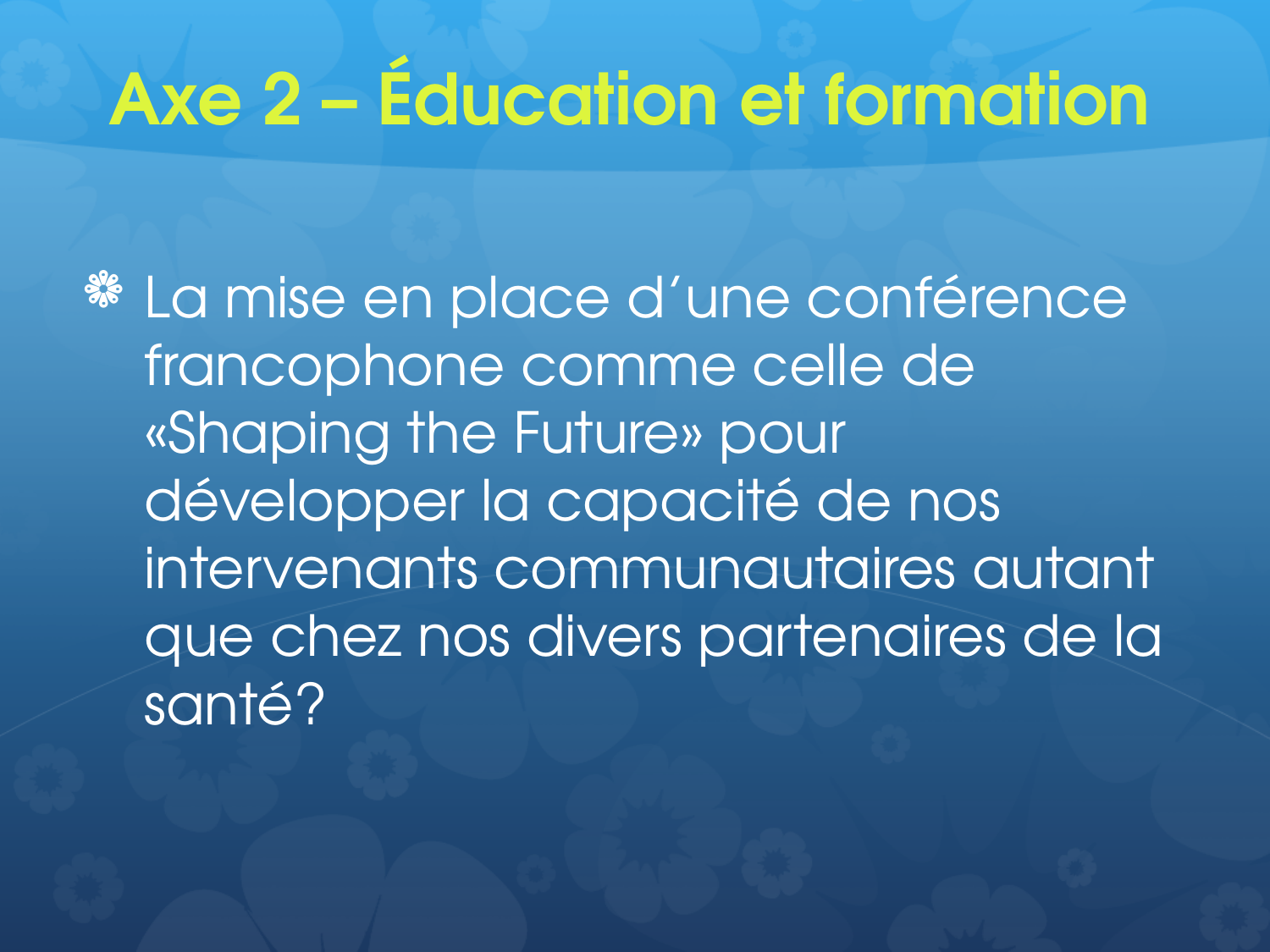

# Axe 2 – Éducation et formation
La mise en place d’une conférence francophone comme celle de «Shaping the Future» pour développer la capacité de nos intervenants communautaires autant que chez nos divers partenaires de la santé?